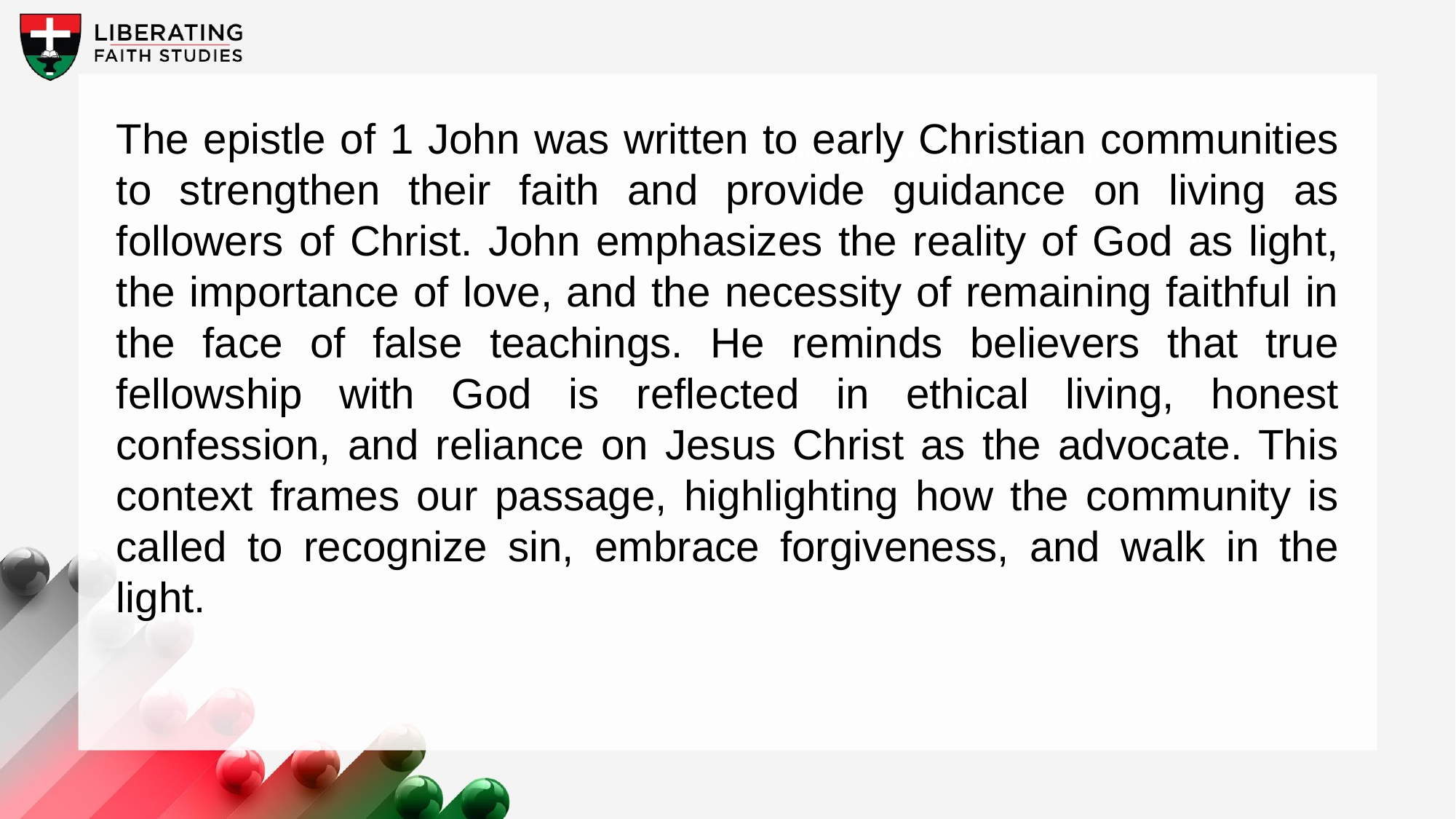

The epistle of 1 John was written to early Christian communities to strengthen their faith and provide guidance on living as followers of Christ. John emphasizes the reality of God as light, the importance of love, and the necessity of remaining faithful in the face of false teachings. He reminds believers that true fellowship with God is reflected in ethical living, honest confession, and reliance on Jesus Christ as the advocate. This context frames our passage, highlighting how the community is called to recognize sin, embrace forgiveness, and walk in the light.
A wonderful serenity has taken possession